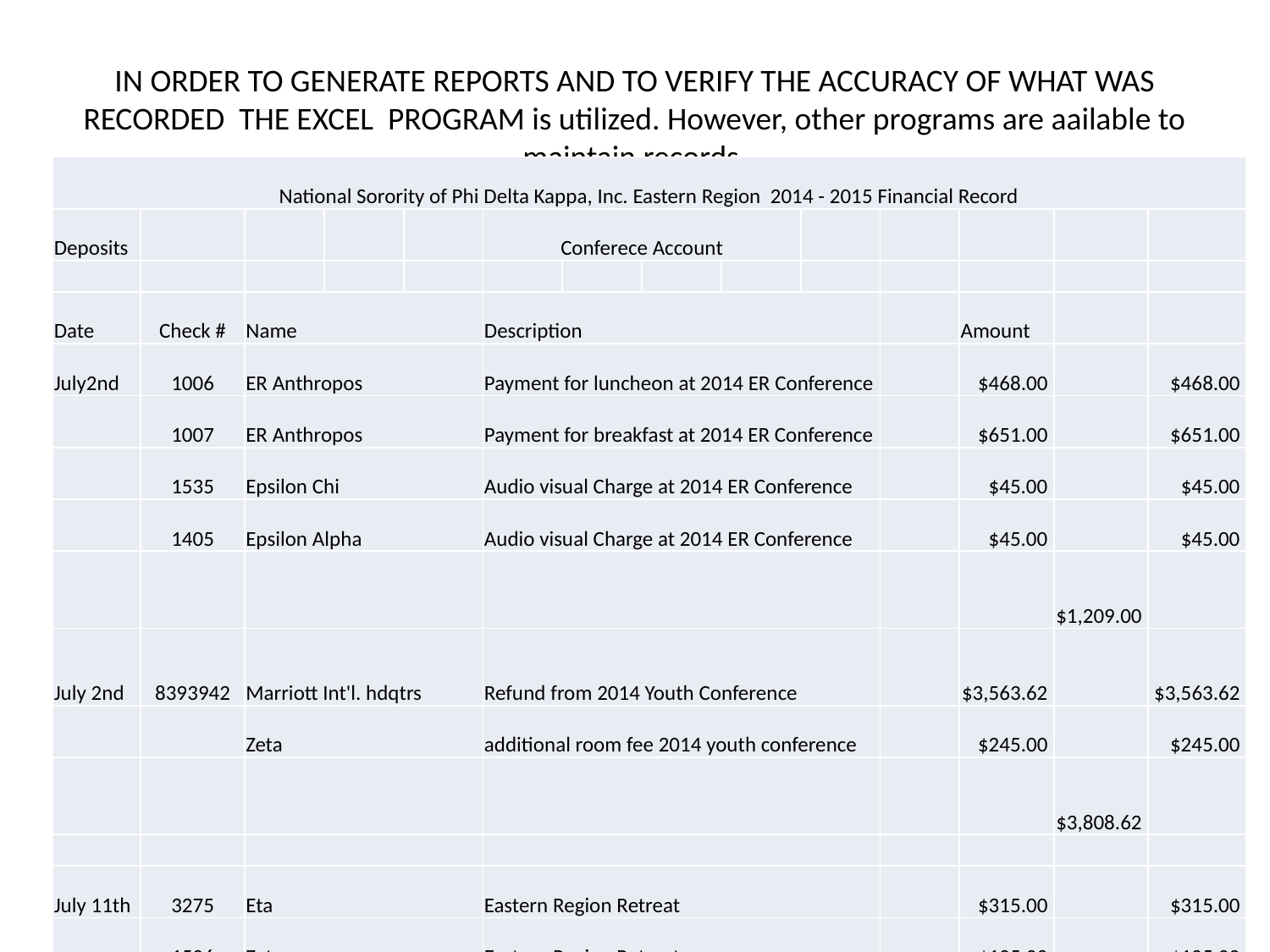

# IN ORDER TO GENERATE REPORTS AND TO VERIFY THE ACCURACY OF WHAT WAS RECORDED  THE EXCEL  PROGRAM is utilized. However, other programs are aailable to maintain records.
| National Sorority of Phi Delta Kappa, Inc. Eastern Region 2014 - 2015 Financial Record |  |  |  |  |  |  |  |  |  |  |  |  |  |
| --- | --- | --- | --- | --- | --- | --- | --- | --- | --- | --- | --- | --- | --- |
| Deposits |  |  |  |  | Conferece Account |  |  |  |  |  |  |  |  |
|  |  |  |  |  |  |  |  |  |  |  |  |  |  |
| Date | Check # | Name |  |  | Description |  |  |  |  |  | Amount |  |  |
| July2nd | 1006 | ER Anthropos |  |  | Payment for luncheon at 2014 ER Conference |  |  |  |  |  | $468.00 |  | $468.00 |
|  | 1007 | ER Anthropos |  |  | Payment for breakfast at 2014 ER Conference |  |  |  |  |  | $651.00 |  | $651.00 |
|  | 1535 | Epsilon Chi |  |  | Audio visual Charge at 2014 ER Conference |  |  |  |  |  | $45.00 |  | $45.00 |
|  | 1405 | Epsilon Alpha |  |  | Audio visual Charge at 2014 ER Conference |  |  |  |  |  | $45.00 |  | $45.00 |
|  |  |  |  |  |  |  |  |  |  |  |  | $1,209.00 |  |
| July 2nd | 8393942 | Marriott Int'l. hdqtrs |  |  | Refund from 2014 Youth Conference |  |  |  |  |  | $3,563.62 |  | $3,563.62 |
|  |  | Zeta |  |  | additional room fee 2014 youth conference |  |  |  |  |  | $245.00 |  | $245.00 |
|  |  |  |  |  |  |  |  |  |  |  |  | $3,808.62 |  |
|  |  |  |  |  |  |  |  |  |  |  |  |  |  |
| July 11th | 3275 | Eta |  |  | Eastern Region Retreat |  |  |  |  |  | $315.00 |  | $315.00 |
|  | 1506 | Zeta |  |  | Eastern Region Retreat |  |  |  |  |  | $105.00 |  | $105.00 |
|  | 1352 | Rho |  |  | Eastern Region Retreat |  |  |  |  |  | $945.00 |  | $945.00 |
|  | 6811 | Gamma |  |  | Eastern Region Retreat |  |  |  |  |  | $735.00 |  | $735.00 |
|  | 3316 | Alpha Chi |  |  | Eastern Region Retreat |  |  |  |  |  | $315.00 |  | $315.00 |
|  | 1586 | Beta Omicron |  |  | Eastern Region Retreat |  |  |  |  |  | $315.00 |  | $315.00 |
|  |  |  |  |  |  |  |  |  |  |  |  | $2,730.00 |  |